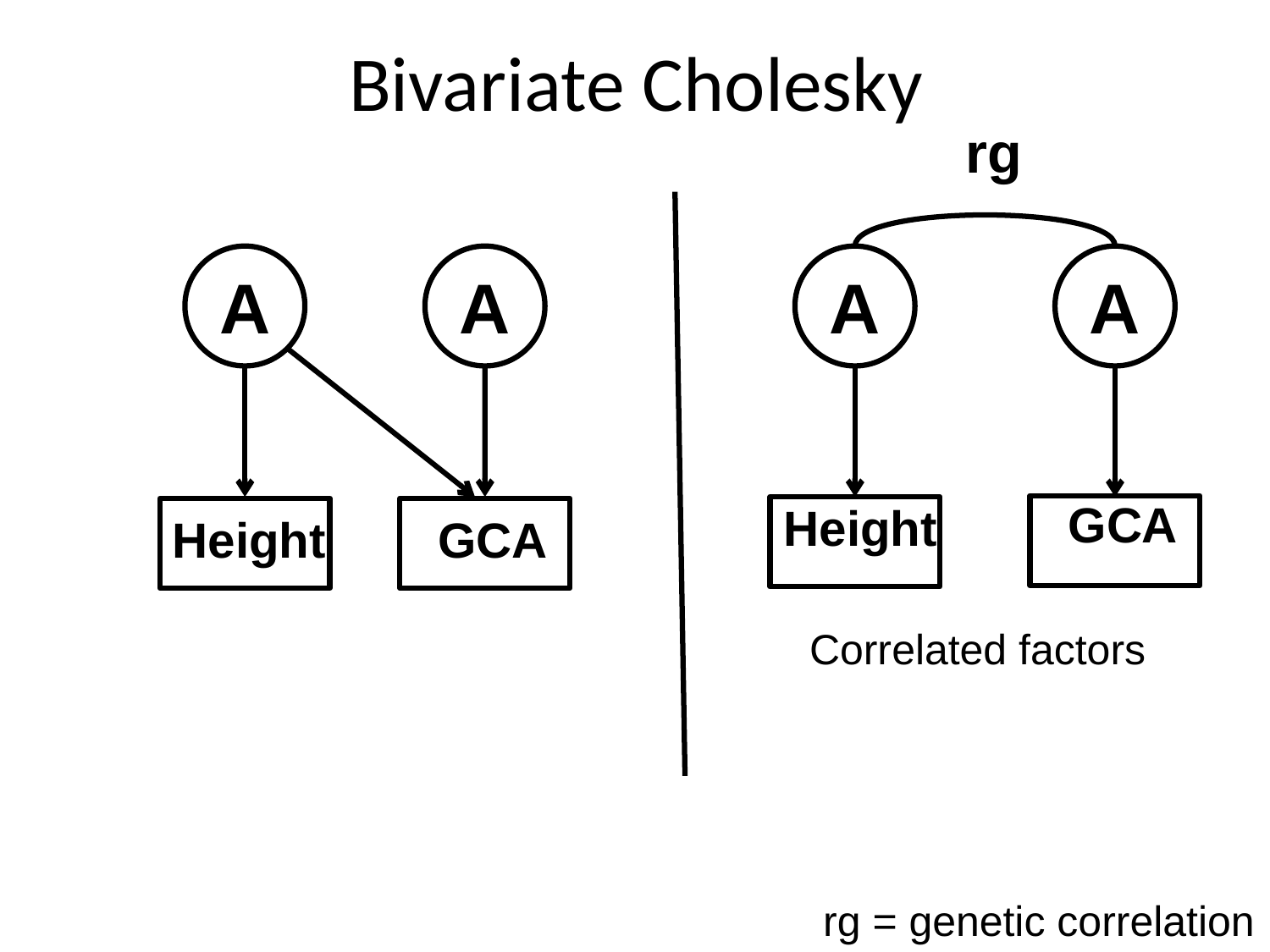

# Bivariate Cholesky
rg

A
A
A
A
GCA
Height

Height
GCA
Correlated factors
rg = genetic correlation